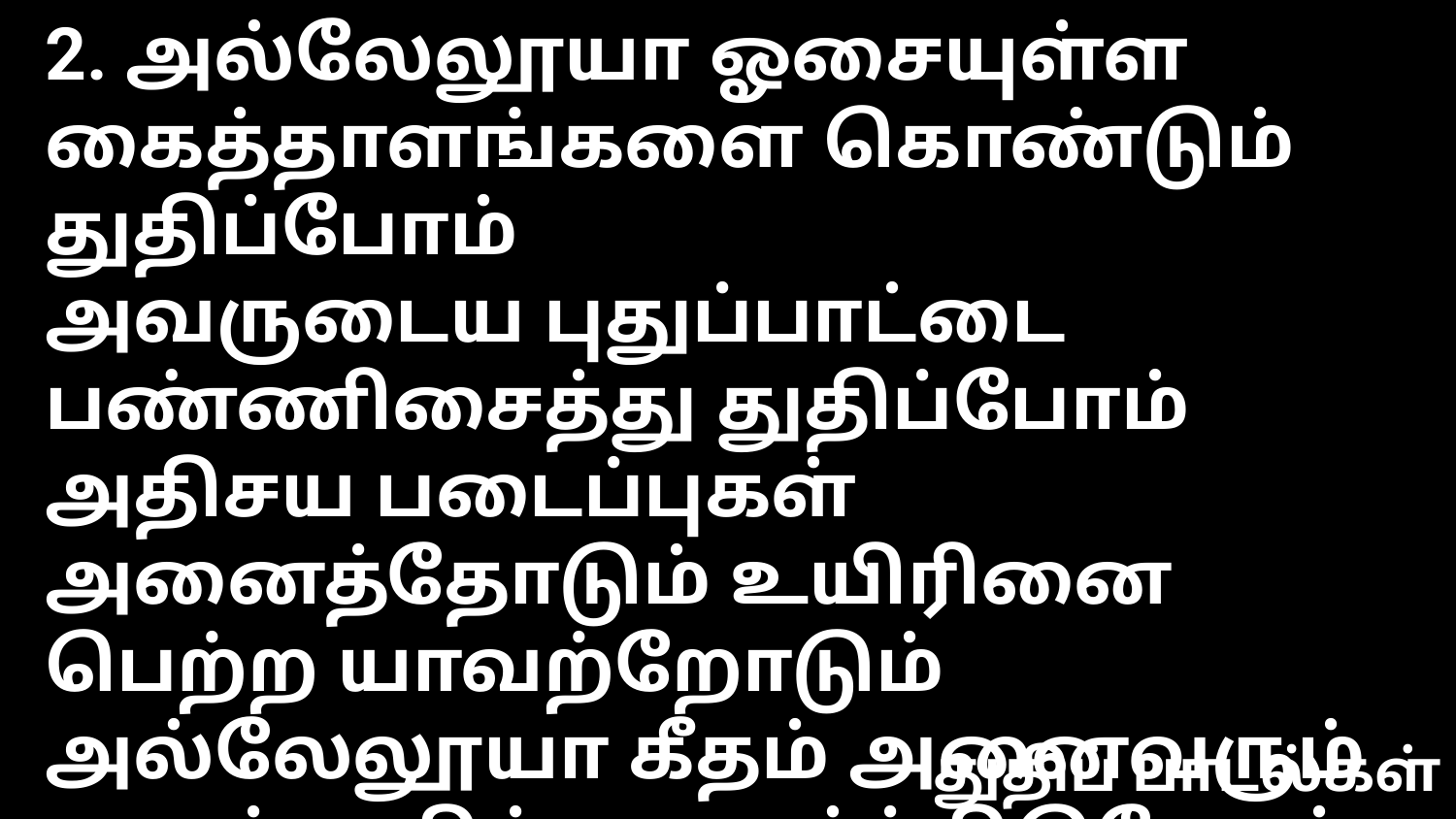

2. அல்லேலூயா ஓசையுள்ள  கைத்தாளங்களை கொண்டும் துதிப்போம்
அவருடைய புதுப்பாட்டை பண்ணிசைத்து துதிப்போம்
அதிசய படைப்புகள் அனைத்தோடும் உயிரினை பெற்ற யாவற்றோடும்
அல்லேலூயா கீதம் அனைவரும்  பாடித் துதித்து உயர்த்திடுவோம்

துதிப் பாடல்கள்